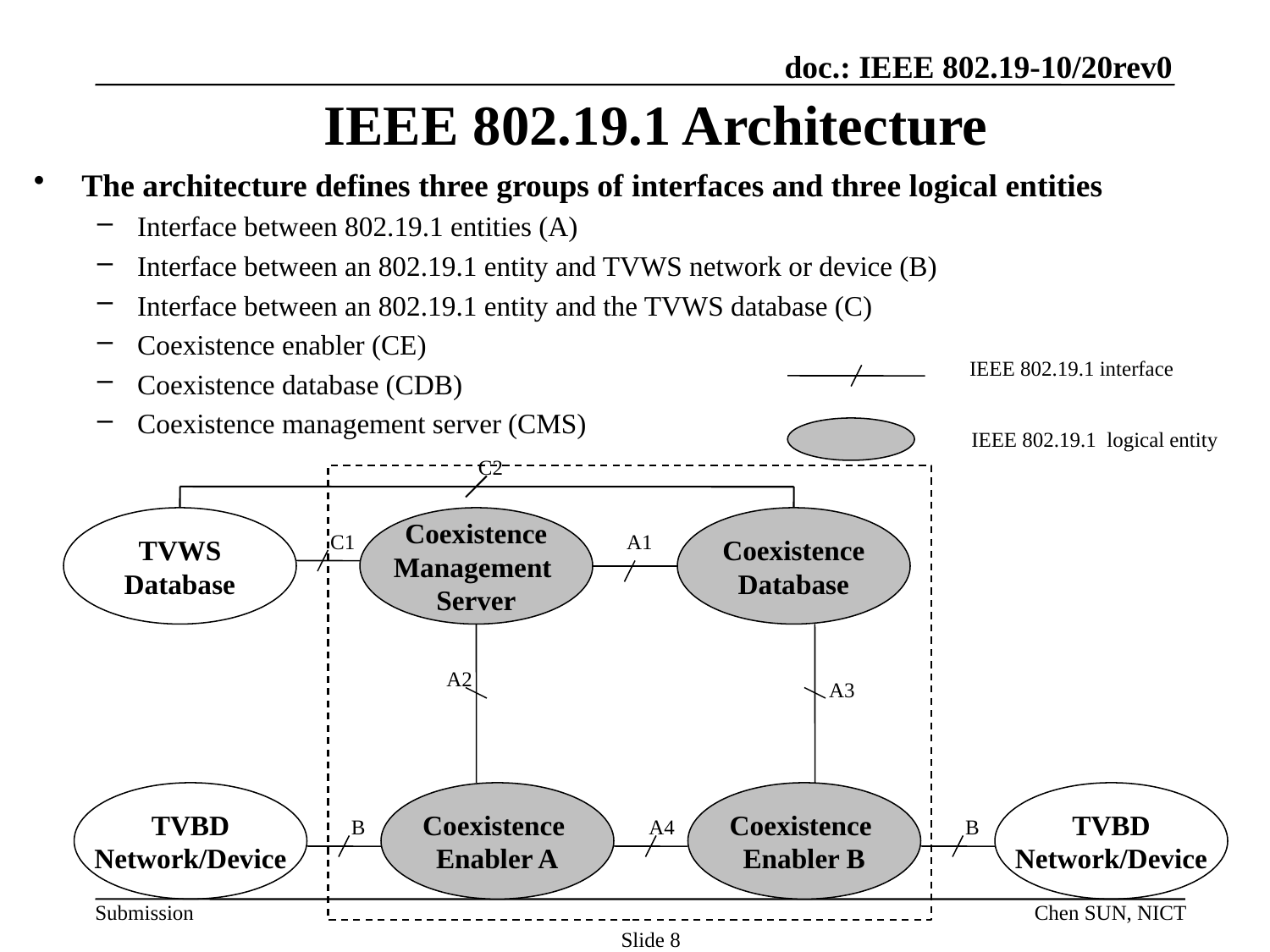

#
IEEE 802.19.1 Architecture

The architecture defines three groups of interfaces and three logical entities
Interface between 802.19.1 entities (A)
Interface between an 802.19.1 entity and TVWS network or device (B)
Interface between an 802.19.1 entity and the TVWS database (C)
Coexistence enabler (CE)
Coexistence database (CDB)
Coexistence management server (CMS)

IEEE 802.19.1 interface

IEEE 802.19.1  logical entity
C2

TVWS
Database
Coexistence
Management
Server
Coexistence
Database
C1
A1

A2
A3

TVBD
Network/Device
Coexistence
Enabler A
Coexistence
Enabler B
TVBD
Network/Device
B
A4
B

Chen SUN, NICT
Slide 8